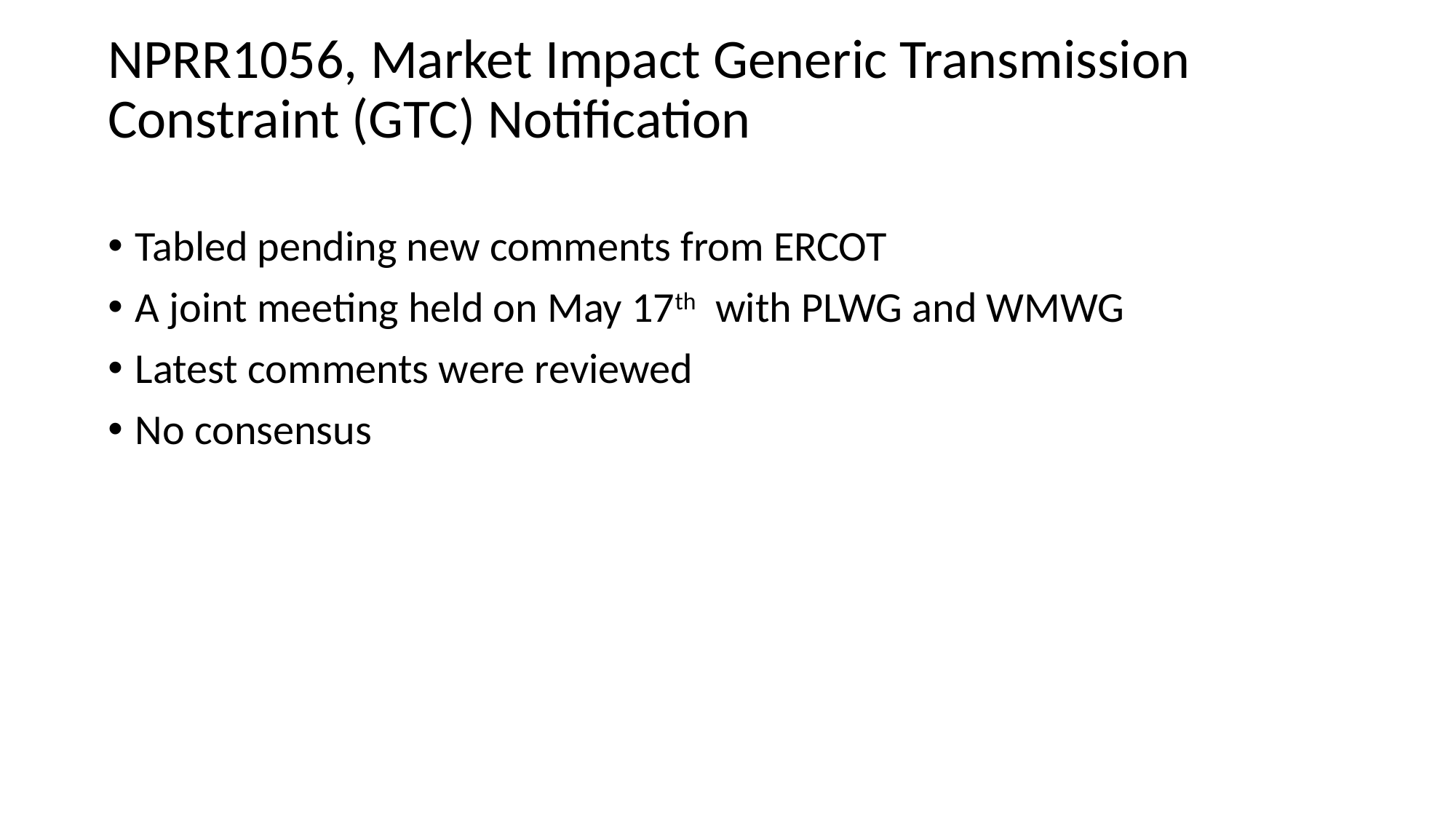

# NPRR1056, Market Impact Generic Transmission Constraint (GTC) Notification
Tabled pending new comments from ERCOT
A joint meeting held on May 17th  with PLWG and WMWG
Latest comments were reviewed
No consensus